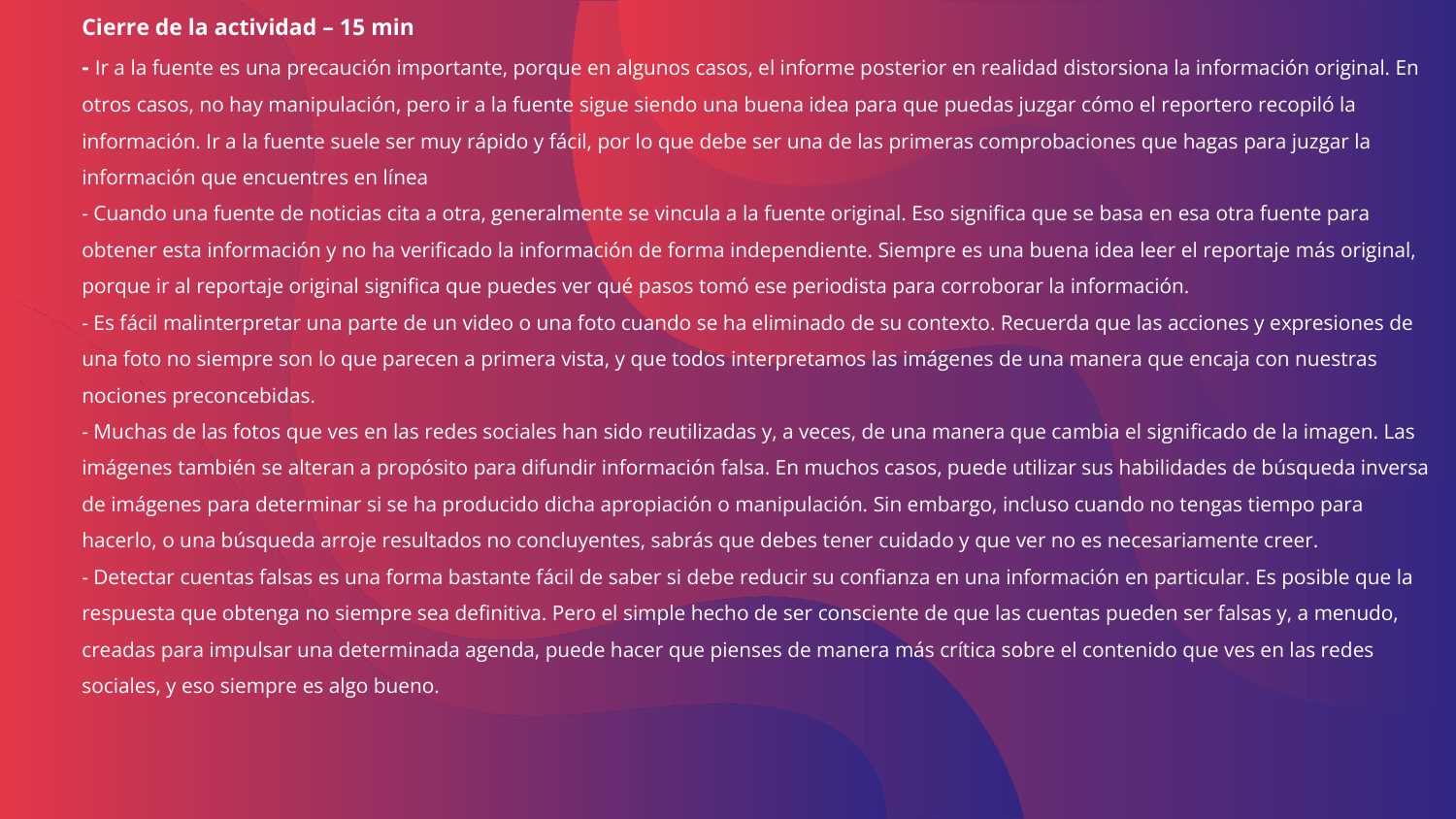

# Cierre de la actividad – 15 min - Ir a la fuente es una precaución importante, porque en algunos casos, el informe posterior en realidad distorsiona la información original. En otros casos, no hay manipulación, pero ir a la fuente sigue siendo una buena idea para que puedas juzgar cómo el reportero recopiló la información. Ir a la fuente suele ser muy rápido y fácil, por lo que debe ser una de las primeras comprobaciones que hagas para juzgar la información que encuentres en línea - Cuando una fuente de noticias cita a otra, generalmente se vincula a la fuente original. Eso significa que se basa en esa otra fuente para obtener esta información y no ha verificado la información de forma independiente. Siempre es una buena idea leer el reportaje más original, porque ir al reportaje original significa que puedes ver qué pasos tomó ese periodista para corroborar la información. - Es fácil malinterpretar una parte de un video o una foto cuando se ha eliminado de su contexto. Recuerda que las acciones y expresiones de una foto no siempre son lo que parecen a primera vista, y que todos interpretamos las imágenes de una manera que encaja con nuestras nociones preconcebidas. - Muchas de las fotos que ves en las redes sociales han sido reutilizadas y, a veces, de una manera que cambia el significado de la imagen. Las imágenes también se alteran a propósito para difundir información falsa. En muchos casos, puede utilizar sus habilidades de búsqueda inversa de imágenes para determinar si se ha producido dicha apropiación o manipulación. Sin embargo, incluso cuando no tengas tiempo para hacerlo, o una búsqueda arroje resultados no concluyentes, sabrás que debes tener cuidado y que ver no es necesariamente creer. - Detectar cuentas falsas es una forma bastante fácil de saber si debe reducir su confianza en una información en particular. Es posible que la respuesta que obtenga no siempre sea definitiva. Pero el simple hecho de ser consciente de que las cuentas pueden ser falsas y, a menudo, creadas para impulsar una determinada agenda, puede hacer que pienses de manera más crítica sobre el contenido que ves en las redes sociales, y eso siempre es algo bueno.